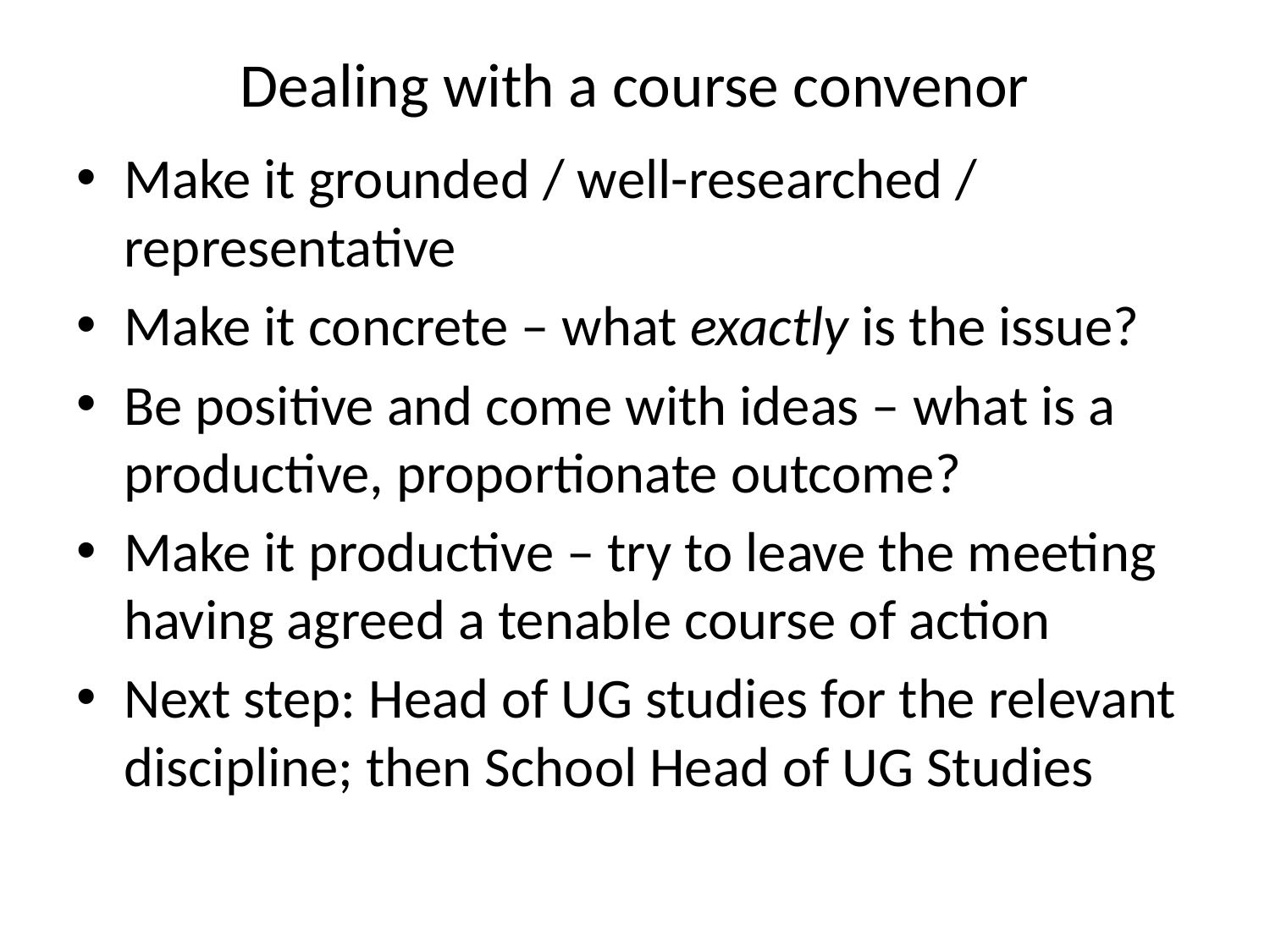

# Dealing with a course convenor
Make it grounded / well-researched / representative
Make it concrete – what exactly is the issue?
Be positive and come with ideas – what is a productive, proportionate outcome?
Make it productive – try to leave the meeting having agreed a tenable course of action
Next step: Head of UG studies for the relevant discipline; then School Head of UG Studies